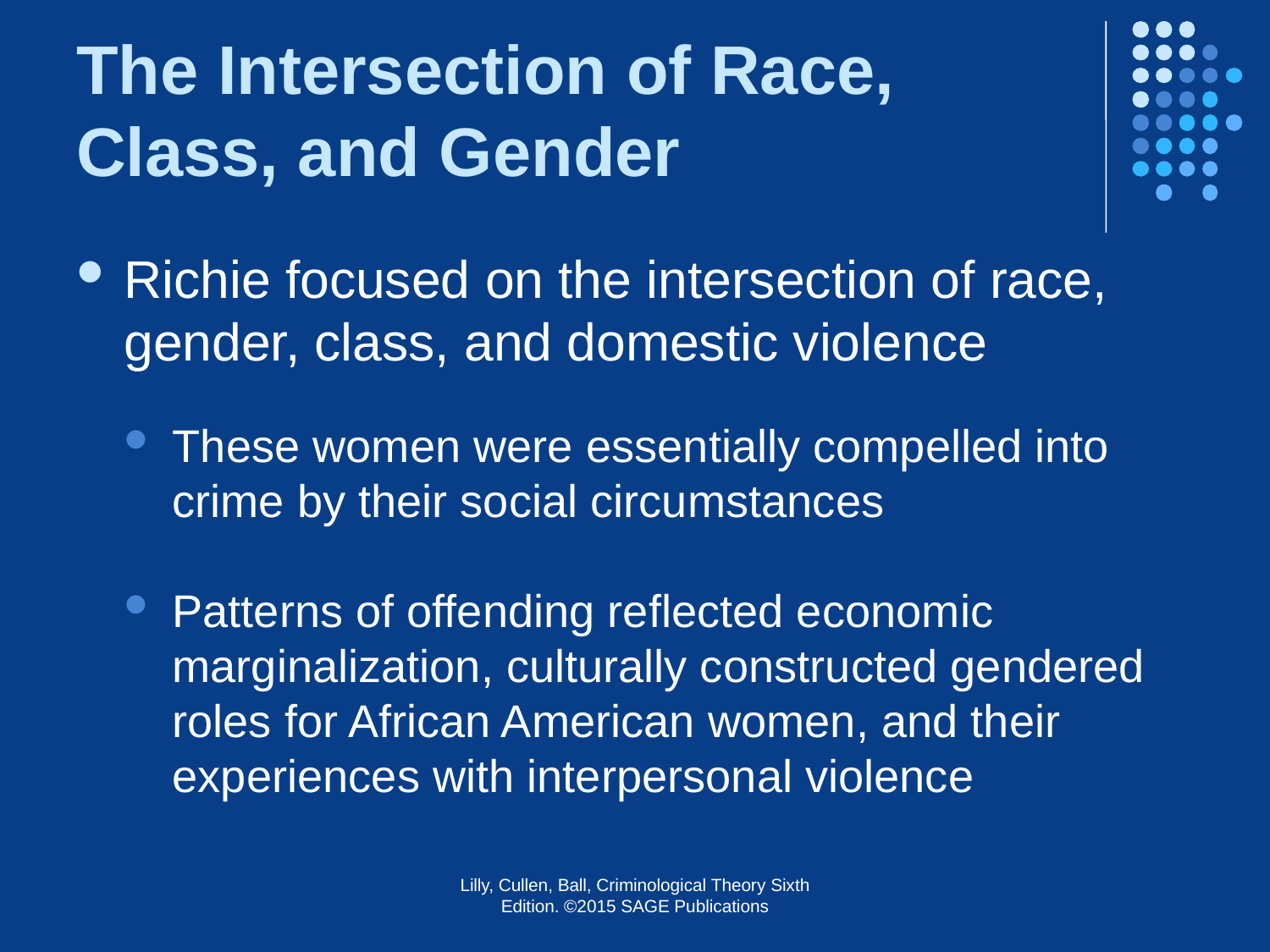

# The Intersection of Race, Class, and Gender
Richie focused on the intersection of race, gender, class, and domestic violence

These women were essentially compelled into crime by their social circumstances

Patterns of offending reflected economic marginalization, culturally constructed gendered roles for African American women, and their experiences with interpersonal violence
Lilly, Cullen, Ball, Criminological Theory Sixth Edition. ©2015 SAGE Publications